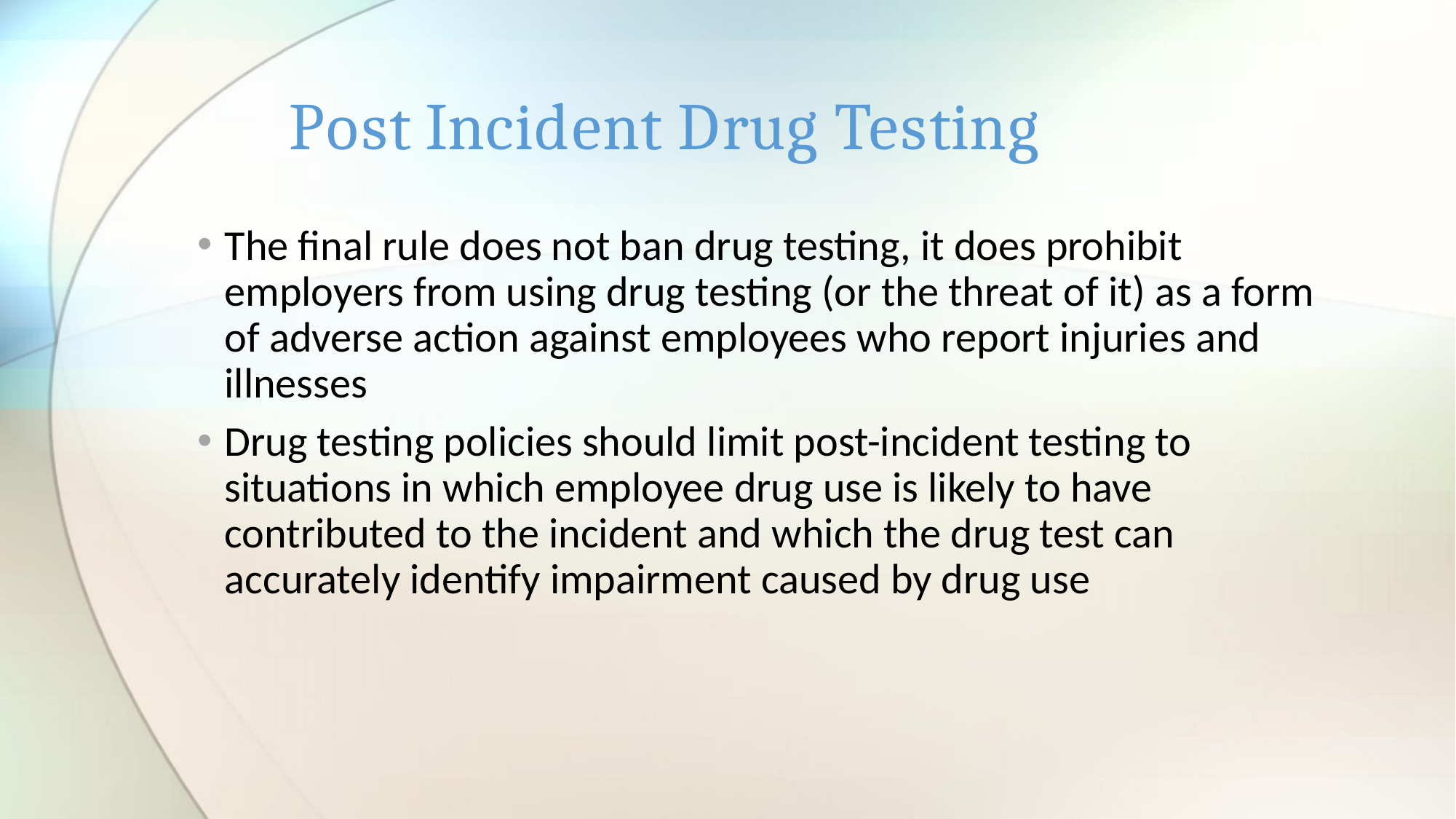

# Post Incident Drug Testing
The final rule does not ban drug testing, it does prohibit employers from using drug testing (or the threat of it) as a form of adverse action against employees who report injuries and illnesses
Drug testing policies should limit post-incident testing to situations in which employee drug use is likely to have contributed to the incident and which the drug test can accurately identify impairment caused by drug use